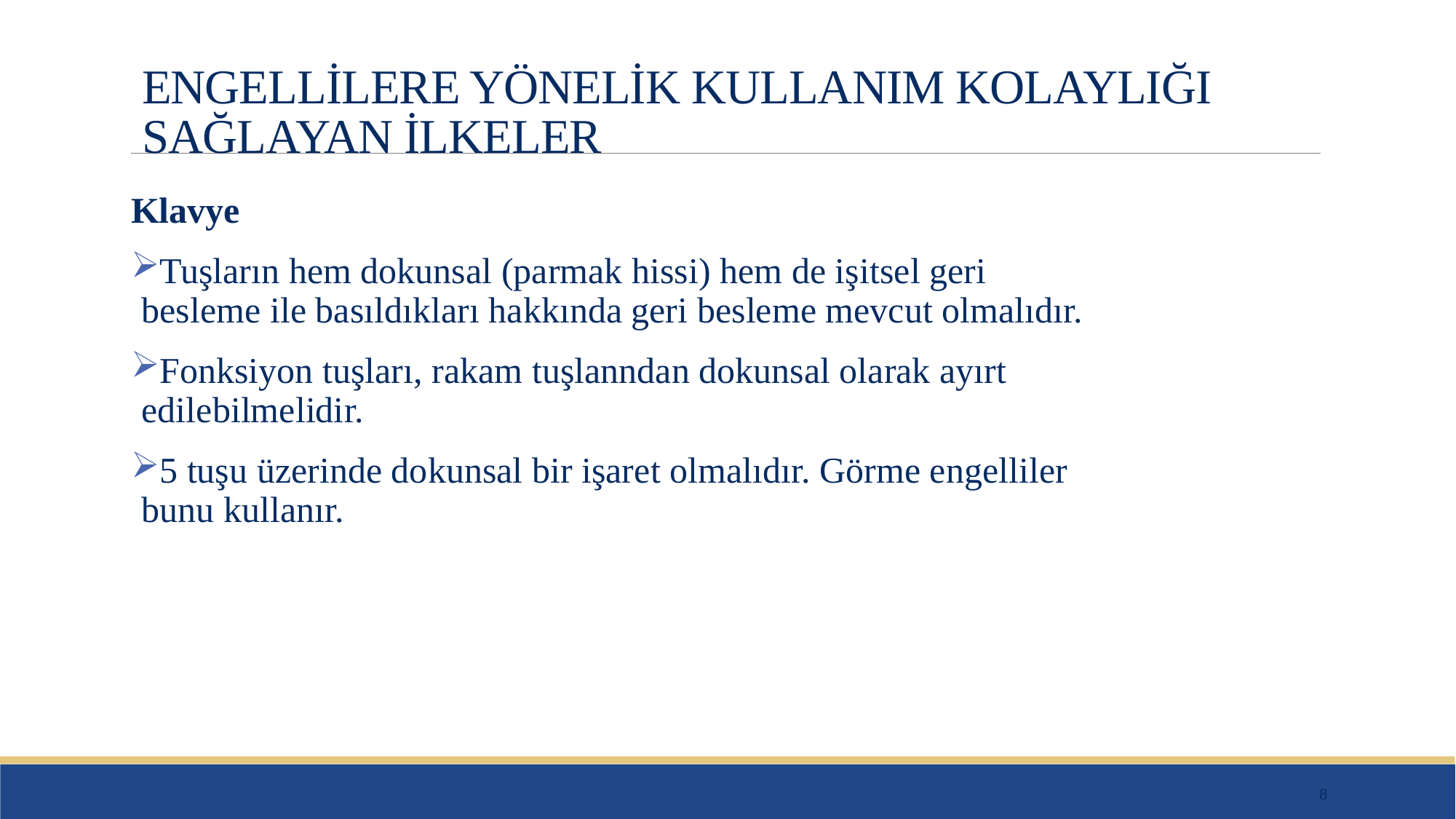

# ENGELLİLERE YÖNELİK KULLANIM KOLAYLIĞI SAĞLAYAN İLKELER
Klavye
Tuşların hem dokunsal (parmak hissi) hem de işitsel geri besleme ile basıldıkları hakkında geri besleme mevcut olmalıdır.
Fonksiyon tuşları, rakam tuşlanndan dokunsal olarak ayırt edilebilmelidir.
5 tuşu üzerinde dokunsal bir işaret olmalıdır. Görme engelliler bunu kullanır.

8